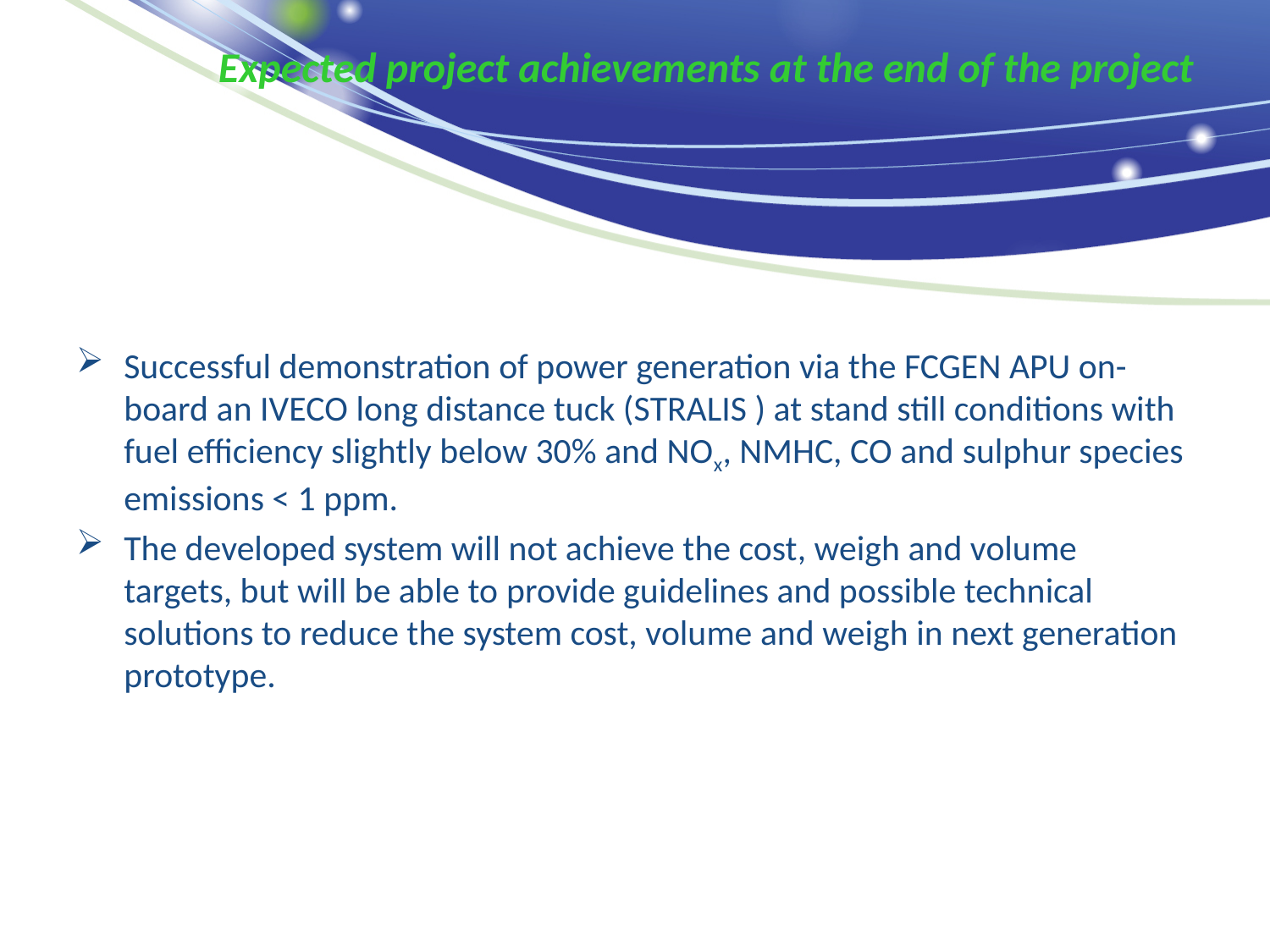

# Expected project achievements at the end of the project
Successful demonstration of power generation via the FCGEN APU on-board an IVECO long distance tuck (STRALIS ) at stand still conditions with fuel efficiency slightly below 30% and NOx, NMHC, CO and sulphur species emissions < 1 ppm.
The developed system will not achieve the cost, weigh and volume targets, but will be able to provide guidelines and possible technical solutions to reduce the system cost, volume and weigh in next generation prototype.